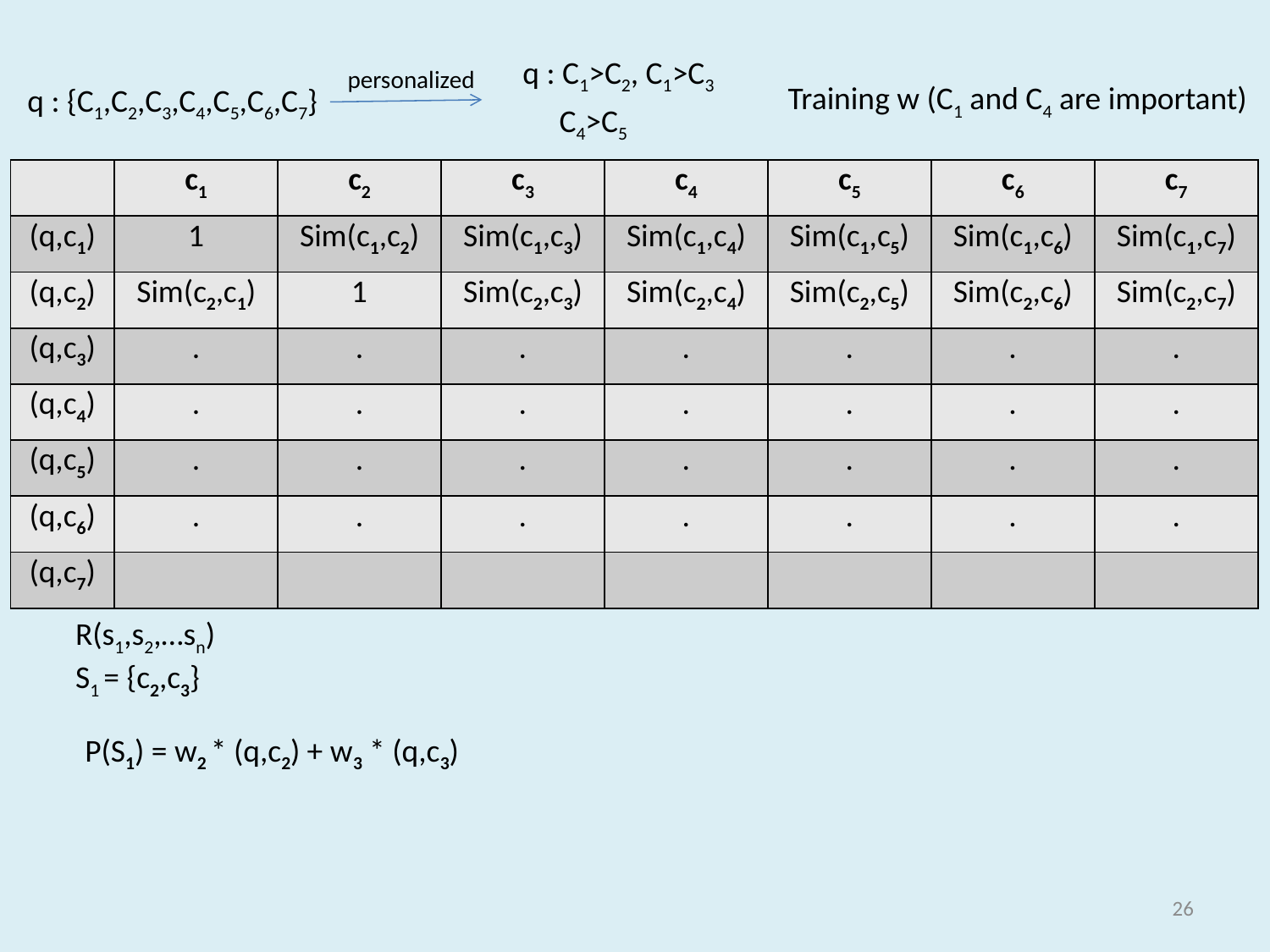

q : C1>C2, C1>C3
personalized
Training w (C1 and C4 are important)
q : {C1,C2,C3,C4,C5,C6,C7}
C4>C5
|  | c1 | c2 | c3 | c4 | c5 | c6 | c7 |
| --- | --- | --- | --- | --- | --- | --- | --- |
| (q,c1) | 1 | Sim(c1,c2) | Sim(c1,c3) | Sim(c1,c4) | Sim(c1,c5) | Sim(c1,c6) | Sim(c1,c7) |
| (q,c2) | Sim(c2,c1) | 1 | Sim(c2,c3) | Sim(c2,c4) | Sim(c2,c5) | Sim(c2,c6) | Sim(c2,c7) |
| (q,c3) | . | . | . | . | . | . | . |
| (q,c4) | . | . | . | . | . | . | . |
| (q,c5) | . | . | . | . | . | . | . |
| (q,c6) | . | . | . | . | . | . | . |
| (q,c7) |  |  |  |  |  |  |  |
R(s1,s2,…sn)
S1 = {c2,c3}
P(S1) = w2 * (q,c2) + w3 * (q,c3)
26